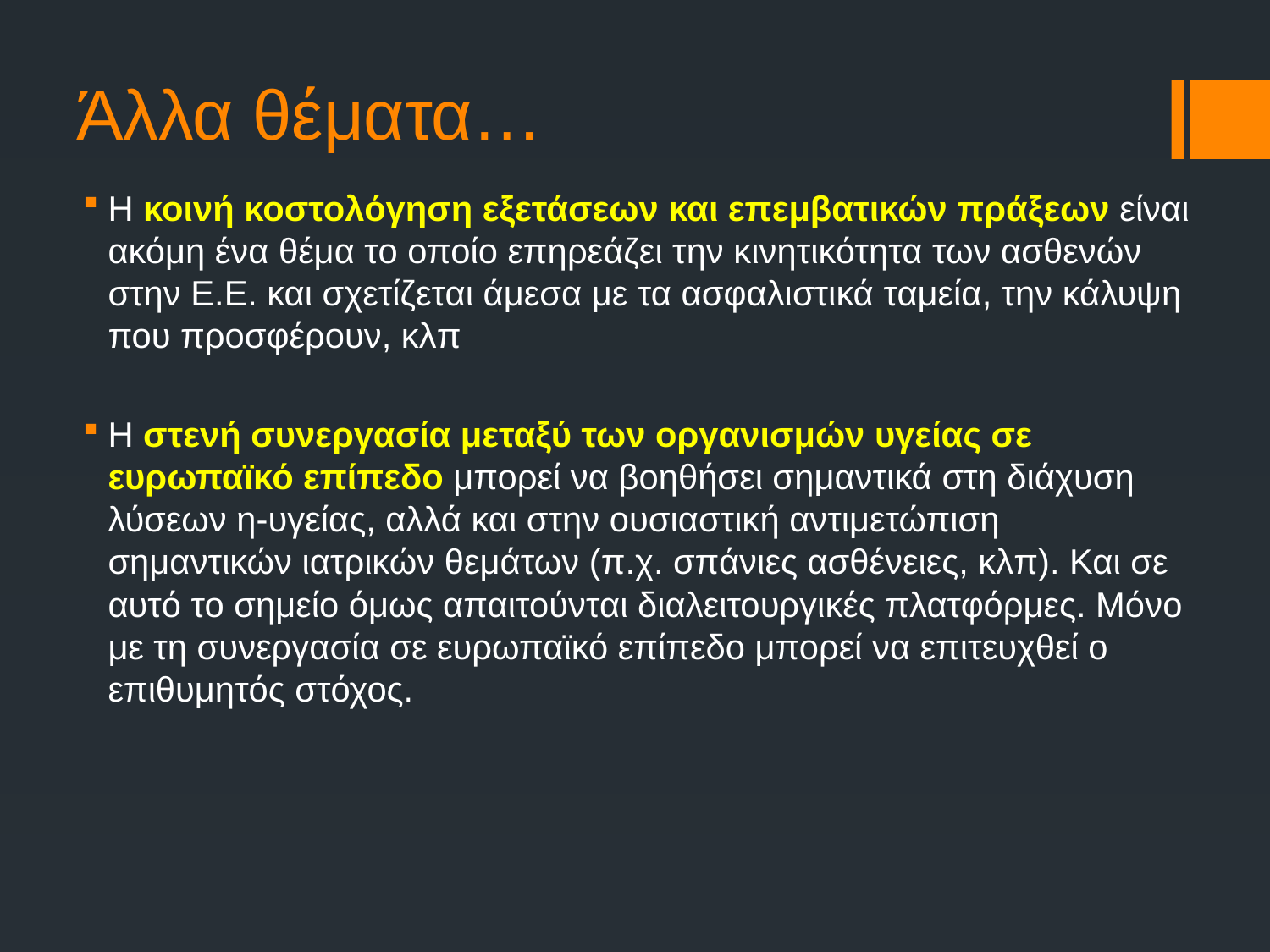

# Άλλα θέματα…
Η κοινή κοστολόγηση εξετάσεων και επεμβατικών πράξεων είναι ακόμη ένα θέμα το οποίο επηρεάζει την κινητικότητα των ασθενών στην Ε.Ε. και σχετίζεται άμεσα με τα ασφαλιστικά ταμεία, την κάλυψη που προσφέρουν, κλπ

Η στενή συνεργασία μεταξύ των οργανισμών υγείας σε ευρωπαϊκό επίπεδο μπορεί να βοηθήσει σημαντικά στη διάχυση λύσεων η-υγείας, αλλά και στην ουσιαστική αντιμετώπιση σημαντικών ιατρικών θεμάτων (π.χ. σπάνιες ασθένειες, κλπ). Και σε αυτό το σημείο όμως απαιτούνται διαλειτουργικές πλατφόρμες. Μόνο με τη συνεργασία σε ευρωπαϊκό επίπεδο μπορεί να επιτευχθεί ο επιθυμητός στόχος.